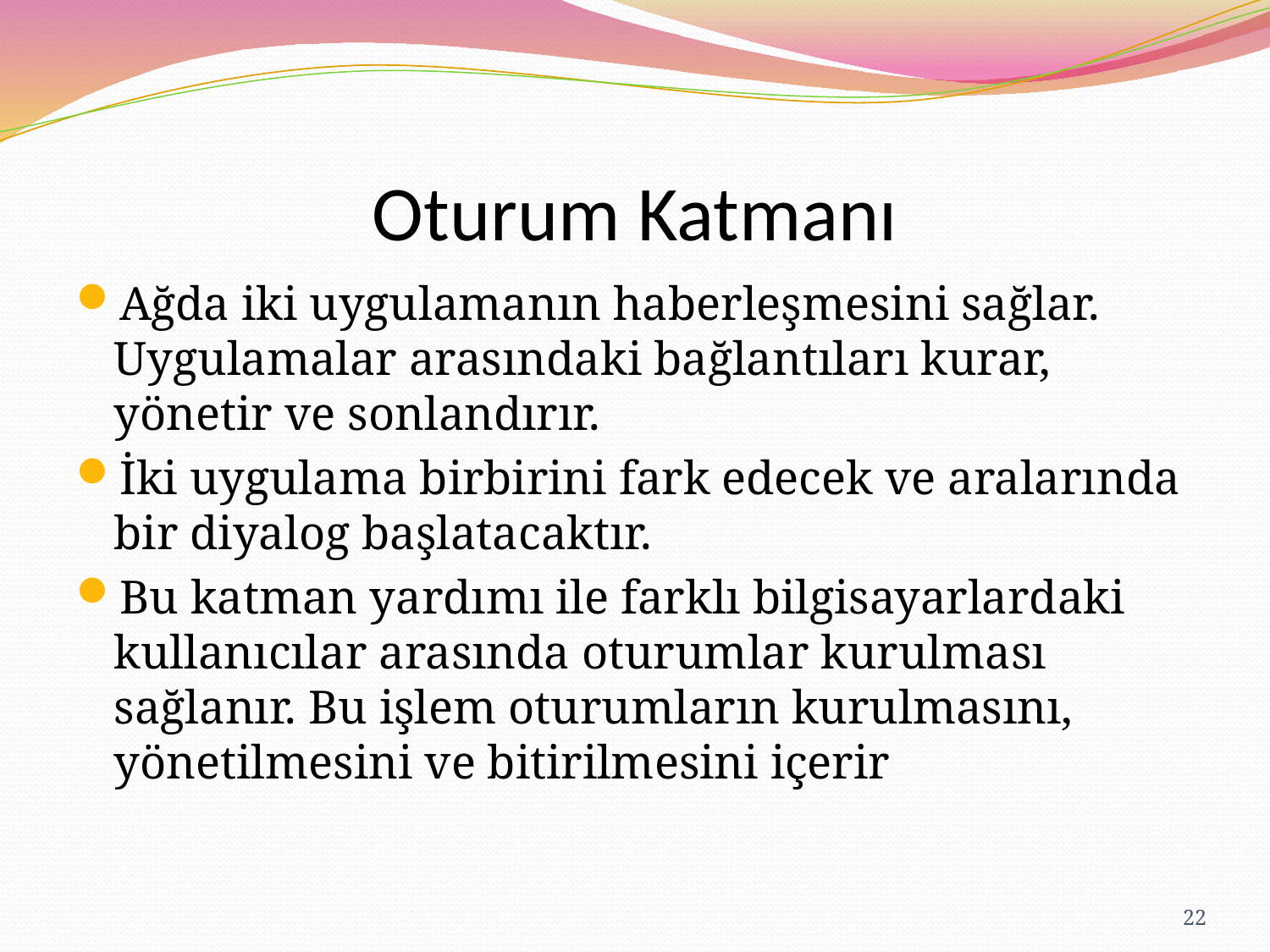

# Oturum Katmanı
Ağda iki uygulamanın haberleşmesini sağlar. Uygulamalar arasındaki bağlantıları kurar, yönetir ve sonlandırır.
İki uygulama birbirini fark edecek ve aralarında bir diyalog başlatacaktır.
Bu katman yardımı ile farklı bilgisayarlardaki kullanıcılar arasında oturumlar kurulması sağlanır. Bu işlem oturumların kurulmasını, yönetilmesini ve bitirilmesini içerir

22